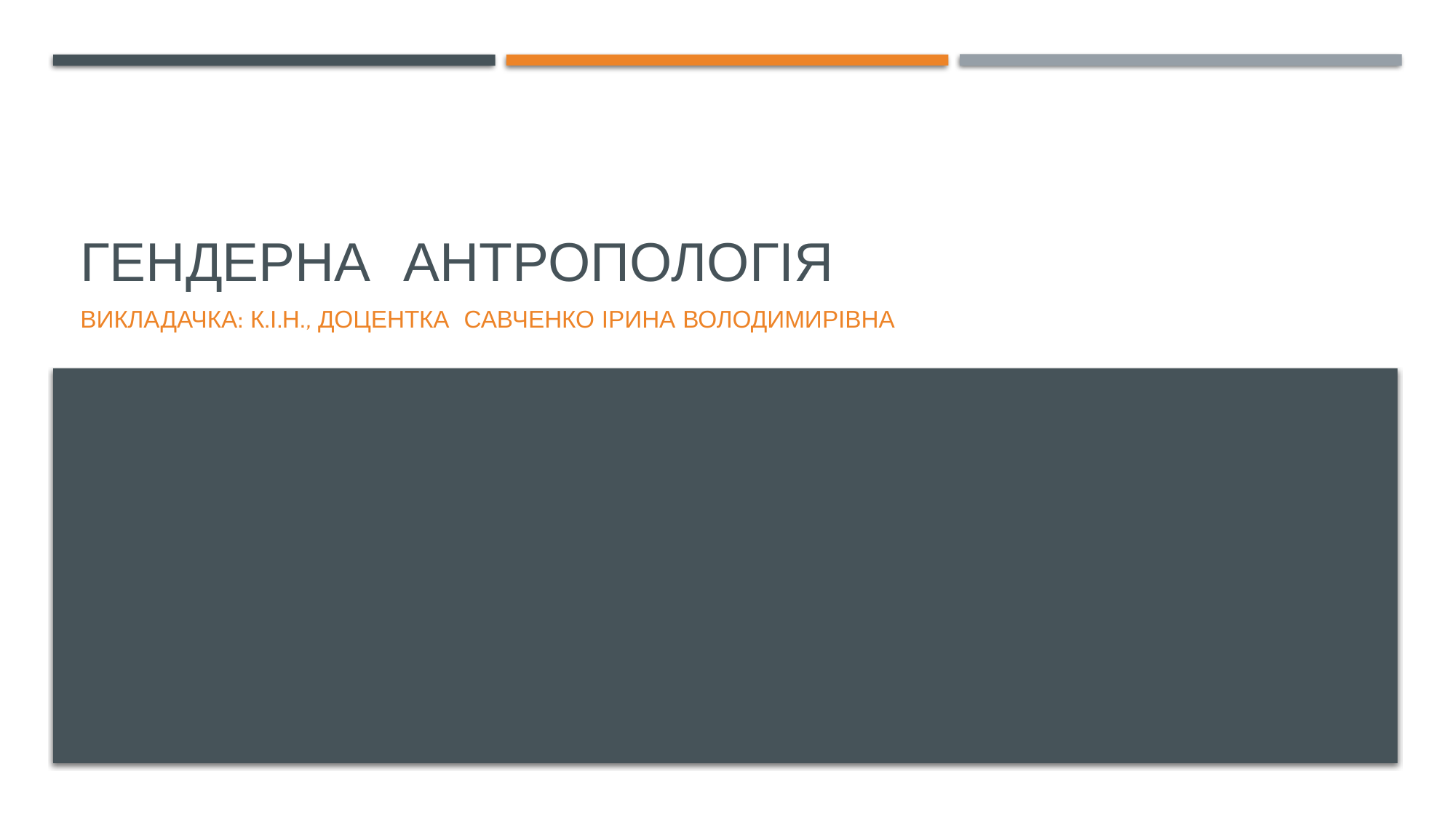

# Гендерна  антропологія
Викладачка: к.і.н., доцентка  савченко ірина володимирівна